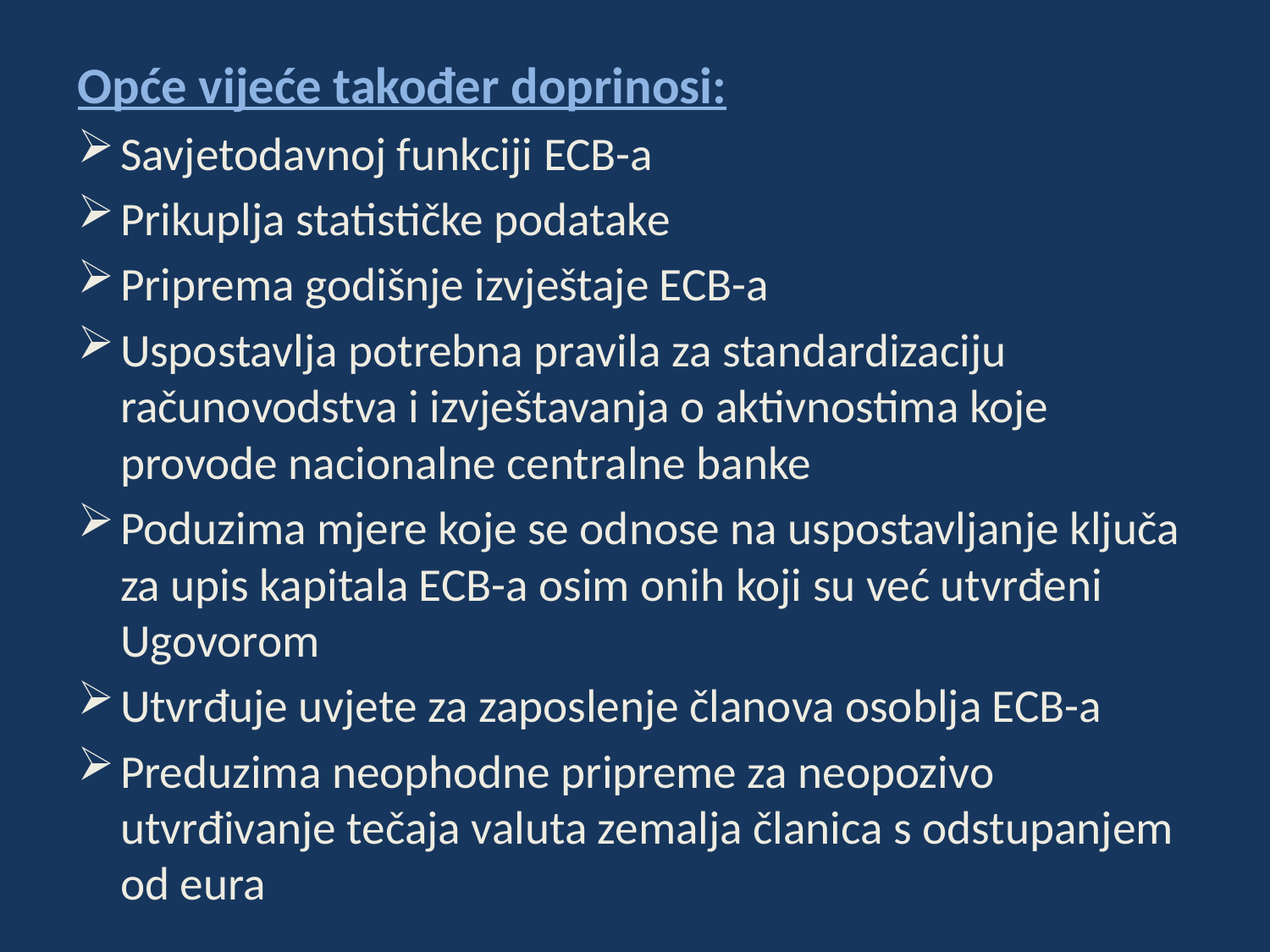

Opće vijeće također doprinosi:
Savjetodavnoj funkciji ECB-a
Prikuplja statističke podatake
Priprema godišnje izvještaje ECB-a
Uspostavlja potrebna pravila za standardizaciju računovodstva i izvještavanja o aktivnostima koje provode nacionalne centralne banke
Poduzima mjere koje se odnose na uspostavljanje ključa za upis kapitala ECB-a osim onih koji su već utvrđeni Ugovorom
Utvrđuje uvjete za zaposlenje članova osoblja ECB-a
Preduzima neophodne pripreme za neopozivo utvrđivanje tečaja valuta zemalja članica s odstupanjem od eura